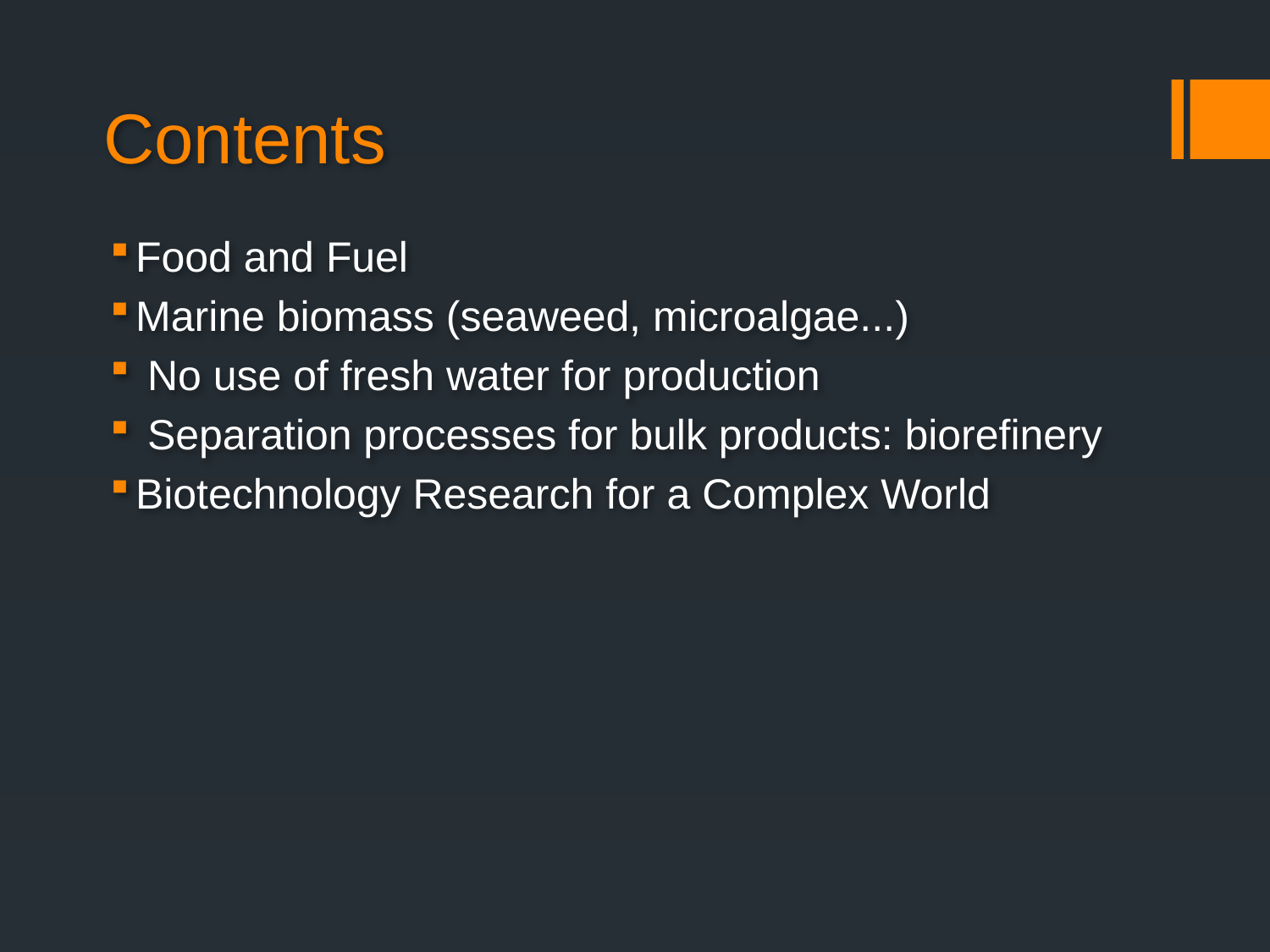

# Contents
Food and Fuel
Marine biomass (seaweed, microalgae...)
 No use of fresh water for production
 Separation processes for bulk products: biorefinery
Biotechnology Research for a Complex World